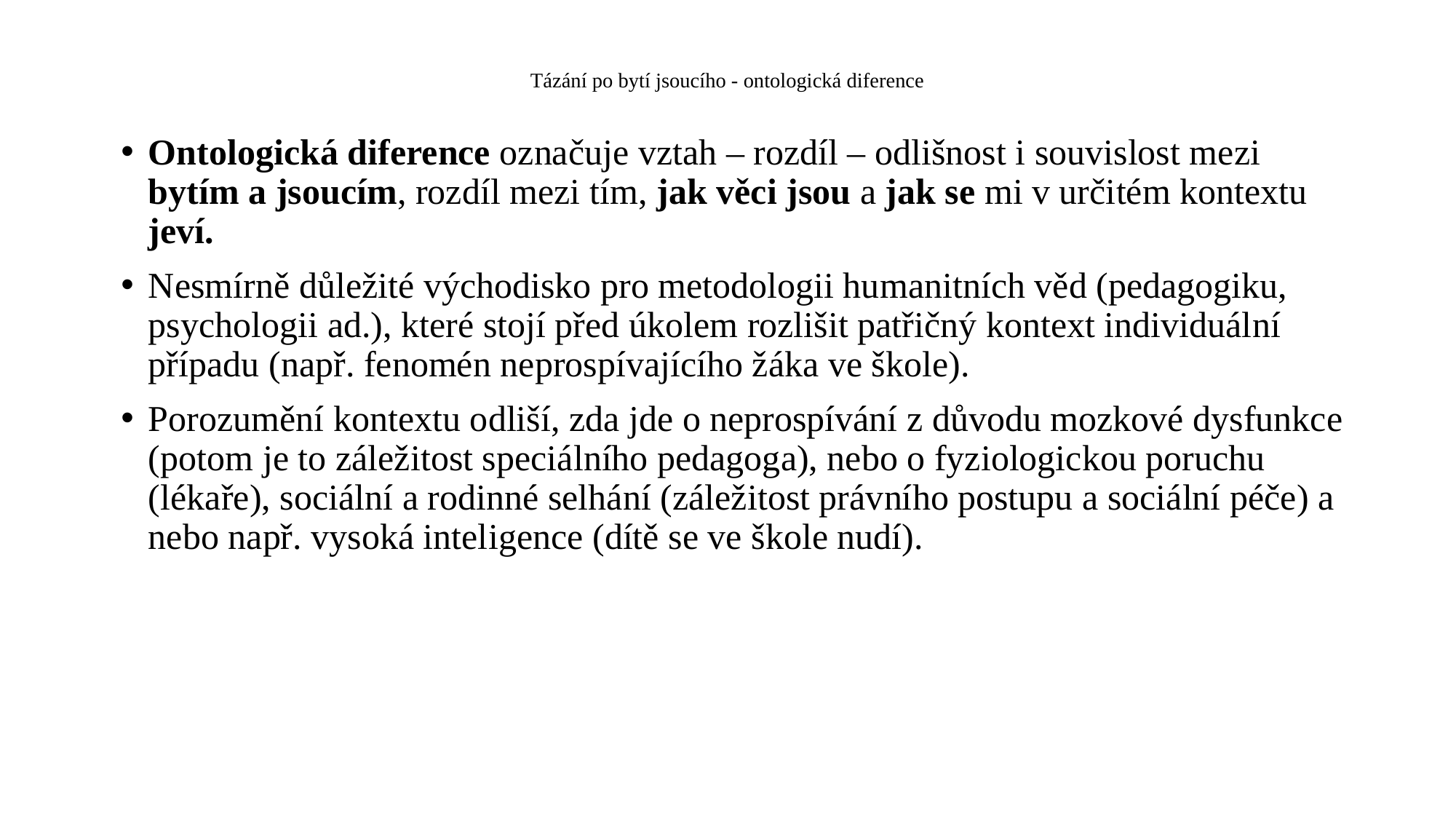

# Tázání po bytí jsoucího - ontologická diference
Ontologická diference označuje vztah – rozdíl – odlišnost i souvislost mezi bytím a jsoucím, rozdíl mezi tím, jak věci jsou a jak se mi v určitém kontextu jeví.
Nesmírně důležité východisko pro metodologii humanitních věd (pedagogiku, psychologii ad.), které stojí před úkolem rozlišit patřičný kontext individuální případu (např. fenomén neprospívajícího žáka ve škole).
Porozumění kontextu odliší, zda jde o neprospívání z důvodu mozkové dysfunkce (potom je to záležitost speciálního pedagoga), nebo o fyziologickou poruchu (lékaře), sociální a rodinné selhání (záležitost právního postupu a sociální péče) a nebo např. vysoká inteligence (dítě se ve škole nudí).